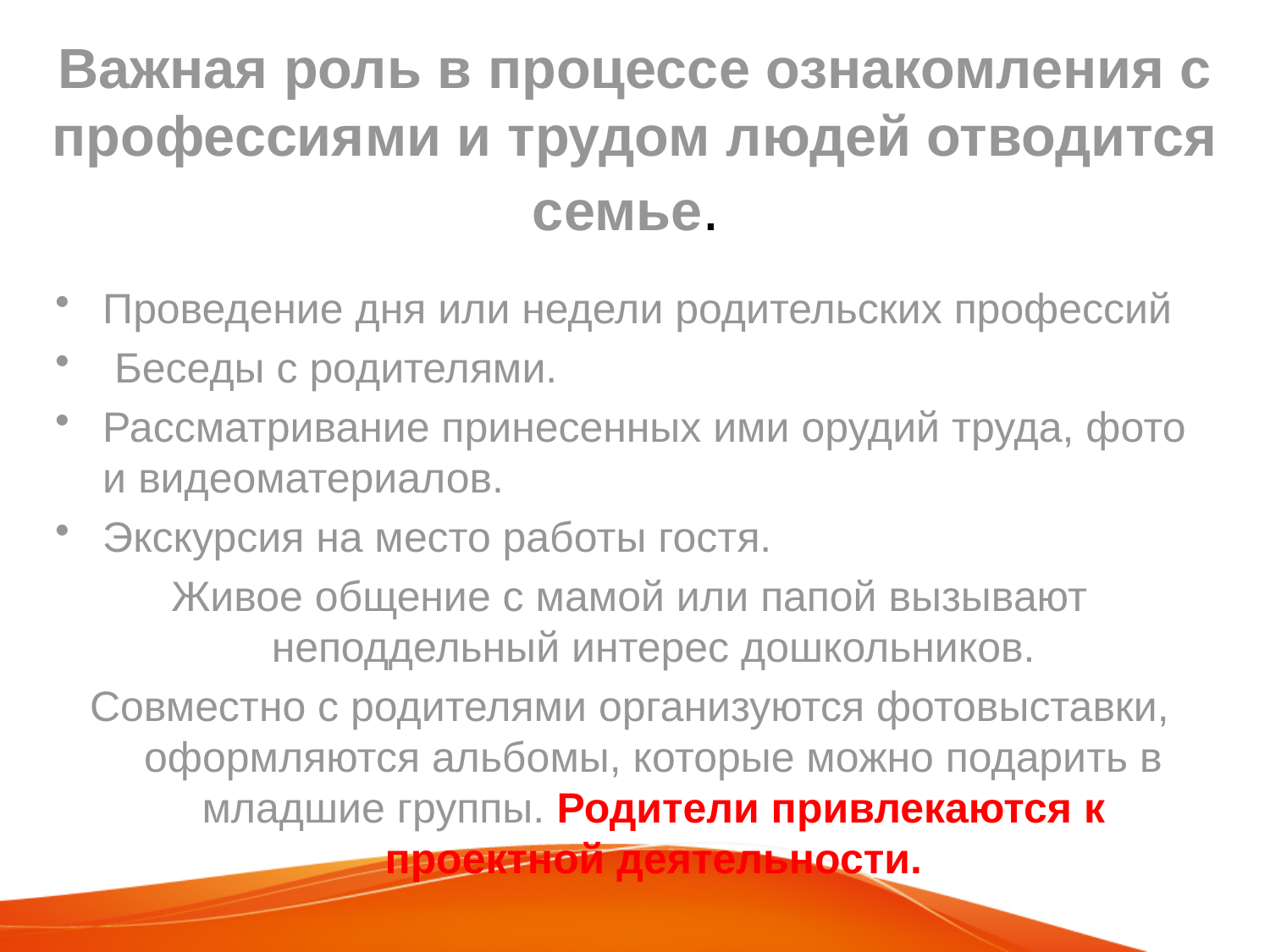

# Важная роль в процессе ознакомления с профессиями и трудом людей отводится семье.
Проведение дня или недели родительских профессий
 Беседы с родителями.
Рассматривание принесенных ими орудий труда, фото и видеоматериалов.
Экскурсия на место работы гостя.
Живое общение с мамой или папой вызывают неподдельный интерес дошкольников.
Совместно с родителями организуются фотовыставки, оформляются альбомы, которые можно подарить в младшие группы. Родители привлекаются к проектной деятельности.